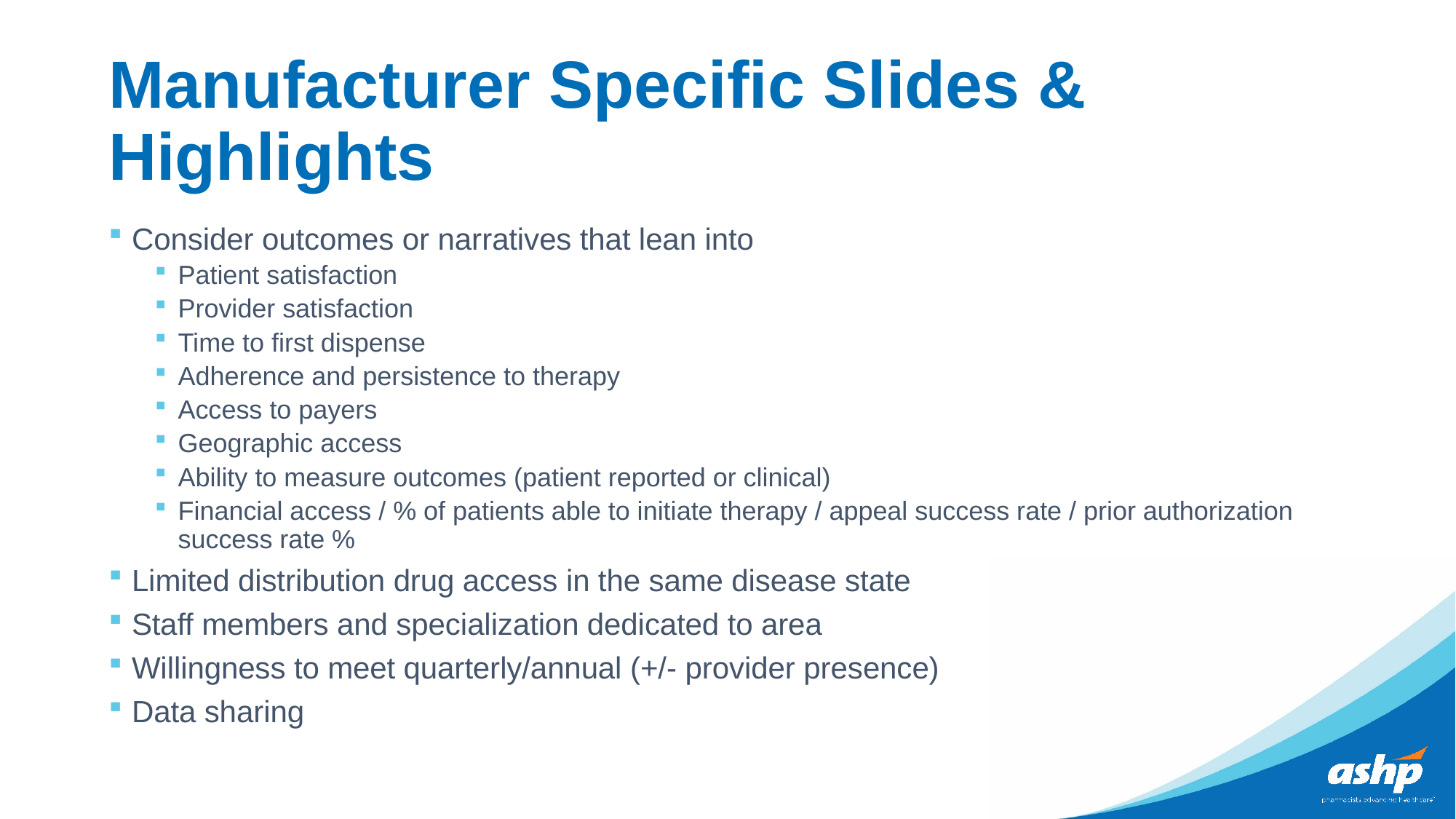

# Manufacturer Specific Slides & Highlights
Consider outcomes or narratives that lean into
Patient satisfaction
Provider satisfaction
Time to first dispense
Adherence and persistence to therapy
Access to payers
Geographic access
Ability to measure outcomes (patient reported or clinical)
Financial access / % of patients able to initiate therapy / appeal success rate / prior authorization success rate %
Limited distribution drug access in the same disease state
Staff members and specialization dedicated to area
Willingness to meet quarterly/annual (+/- provider presence)
Data sharing